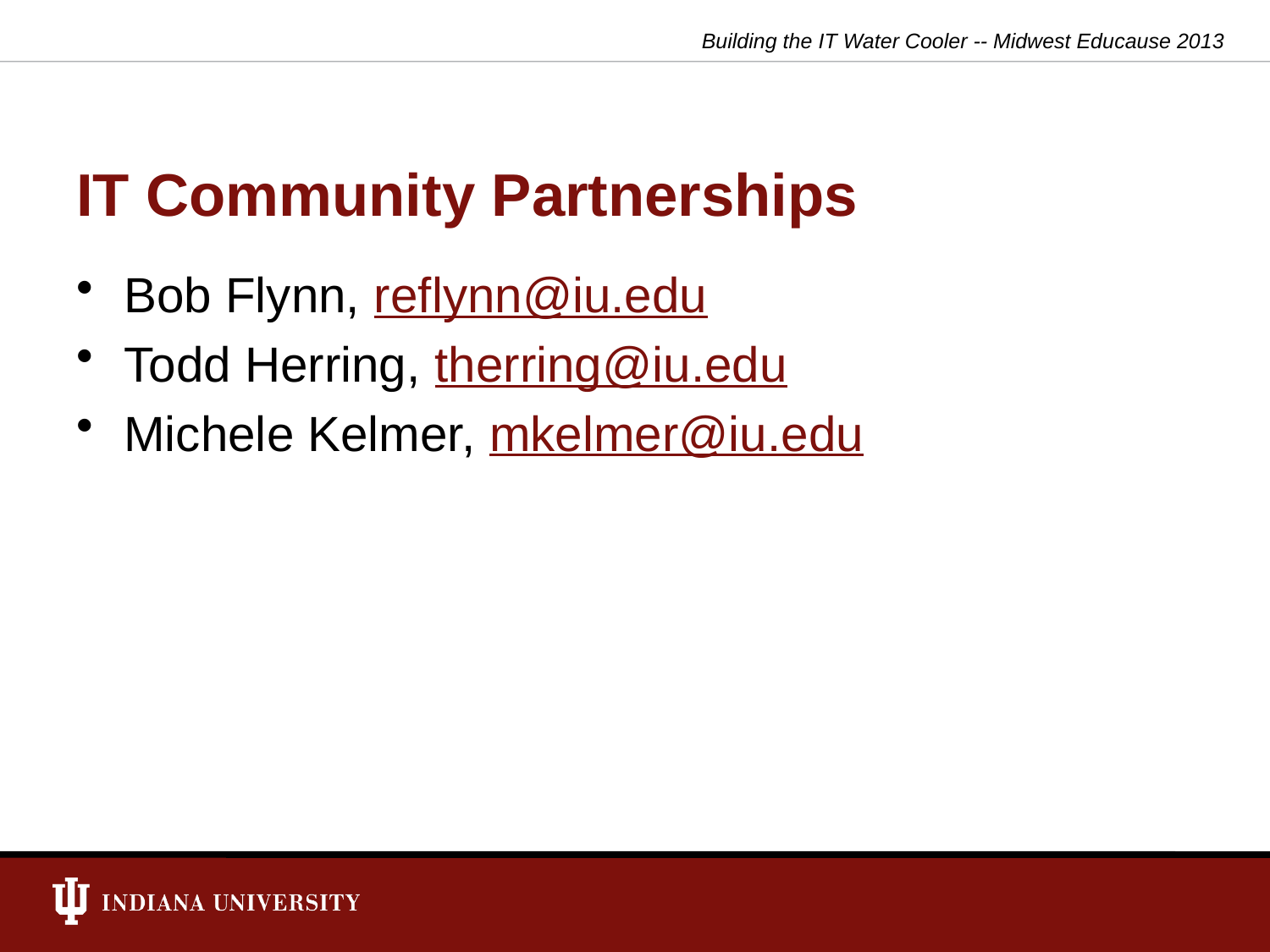

Building the IT Water Cooler -- Midwest Educause 2013
# IT Community Partnerships
Bob Flynn, reflynn@iu.edu
Todd Herring, therring@iu.edu
Michele Kelmer, mkelmer@iu.edu